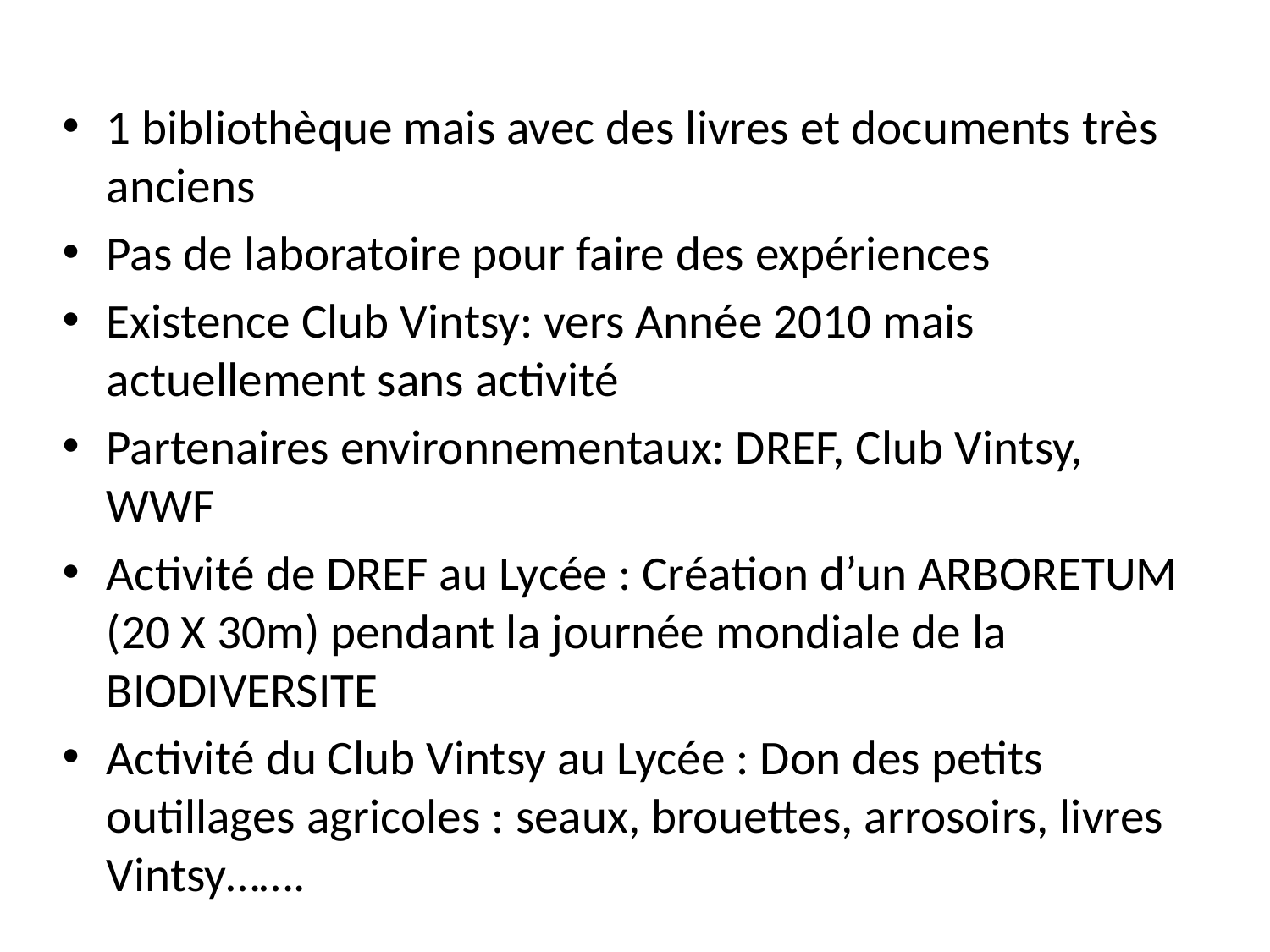

1 bibliothèque mais avec des livres et documents très anciens
Pas de laboratoire pour faire des expériences
Existence Club Vintsy: vers Année 2010 mais actuellement sans activité
Partenaires environnementaux: DREF, Club Vintsy, WWF
Activité de DREF au Lycée : Création d’un ARBORETUM (20 X 30m) pendant la journée mondiale de la BIODIVERSITE
Activité du Club Vintsy au Lycée : Don des petits outillages agricoles : seaux, brouettes, arrosoirs, livres Vintsy…….